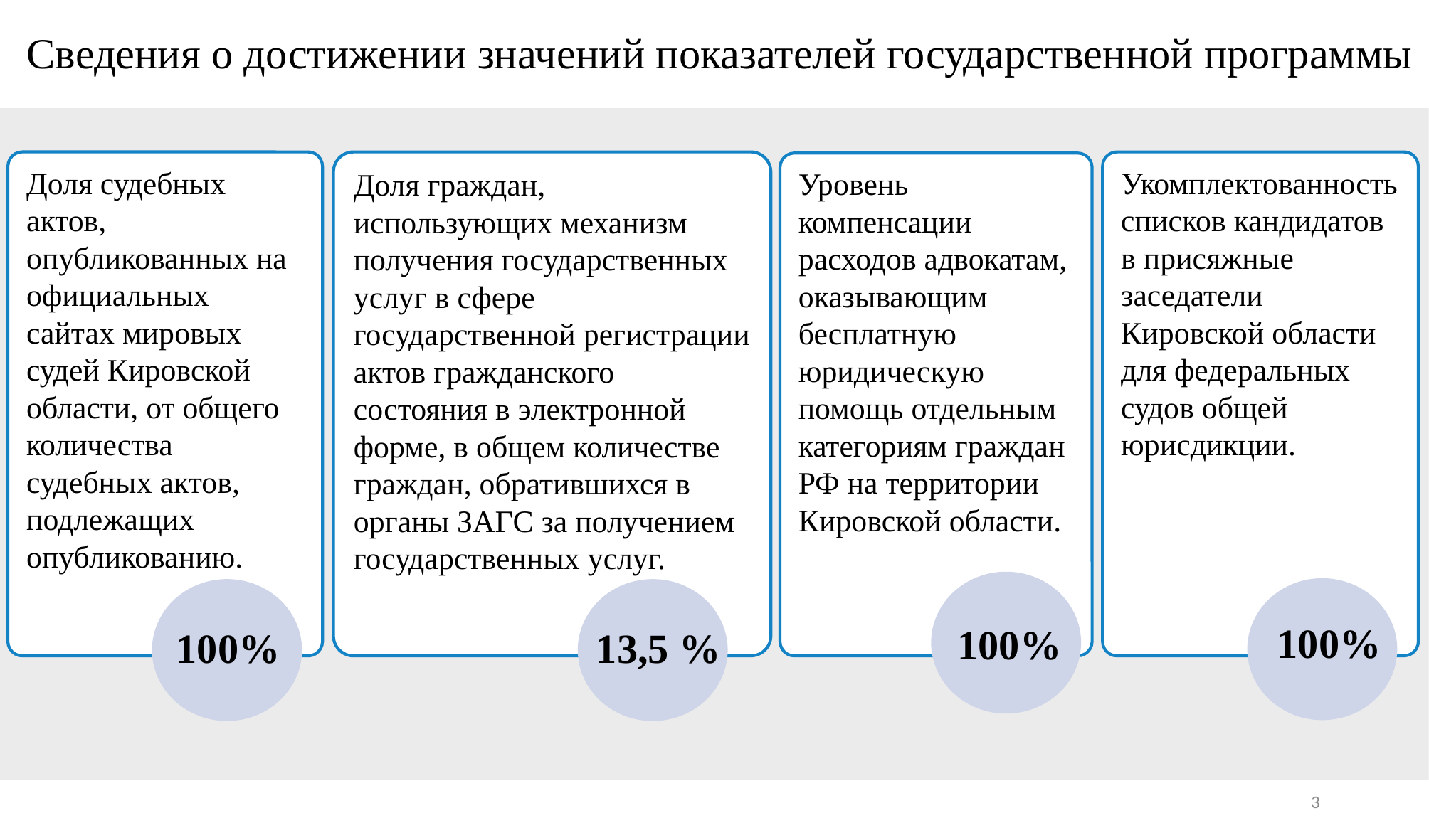

Сведения о достижении значений показателей государственной программы

Доля судебных актов, опубликованных на официальных сайтах мировых судей Кировской области, от общего количества судебных актов, подлежащих опубликованию.
Доля граждан, использующих механизм получения государственных услуг в сфере государственной регистрации актов гражданского состояния в электронной форме, в общем количестве граждан, обратившихся в органы ЗАГС за получением государственных услуг.
Укомплектованность списков кандидатов в присяжные заседатели Кировской области для федеральных судов общей юрисдикции.

Уровень компенсации расходов адвокатам, оказывающим бесплатную юридическую помощь отдельным категориям граждан РФ на территории Кировской области.

100%
100%
100%
13,5 %
3